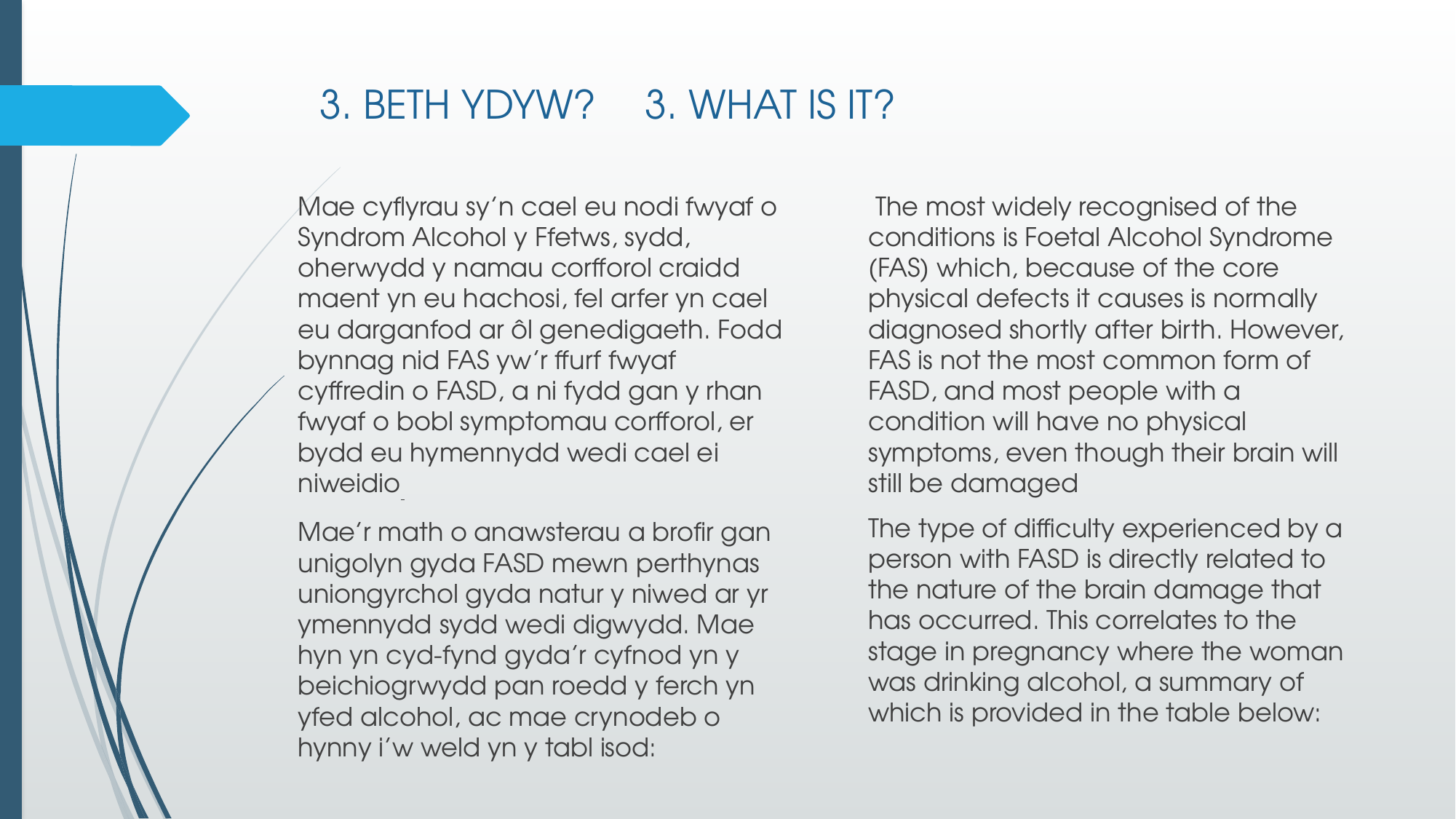

# 3. BETH YDYW?				 3. WHAT IS IT?
 The most widely recognised of the conditions is Foetal Alcohol Syndrome (FAS) which, because of the core physical defects it causes is normally diagnosed shortly after birth. However, FAS is not the most common form of FASD, and most people with a condition will have no physical symptoms, even though their brain will still be damaged
The type of difficulty experienced by a person with FASD is directly related to the nature of the brain damage that has occurred. This correlates to the stage in pregnancy where the woman was drinking alcohol, a summary of which is provided in the table below:

Mae cyflyrau sy’n cael eu nodi fwyaf o Syndrom Alcohol y Ffetws, sydd, oherwydd y namau corfforol craidd maent yn eu hachosi, fel arfer yn cael eu darganfod ar ôl genedigaeth. Fodd bynnag nid FAS yw’r ffurf fwyaf cyffredin o FASD, a ni fydd gan y rhan fwyaf o bobl symptomau corfforol, er bydd eu hymennydd wedi cael ei niweidio
Mae’r math o anawsterau a brofir gan unigolyn gyda FASD mewn perthynas uniongyrchol gyda natur y niwed ar yr ymennydd sydd wedi digwydd. Mae hyn yn cyd-fynd gyda’r cyfnod yn y beichiogrwydd pan roedd y ferch yn yfed alcohol, ac mae crynodeb o hynny i’w weld yn y tabl isod: